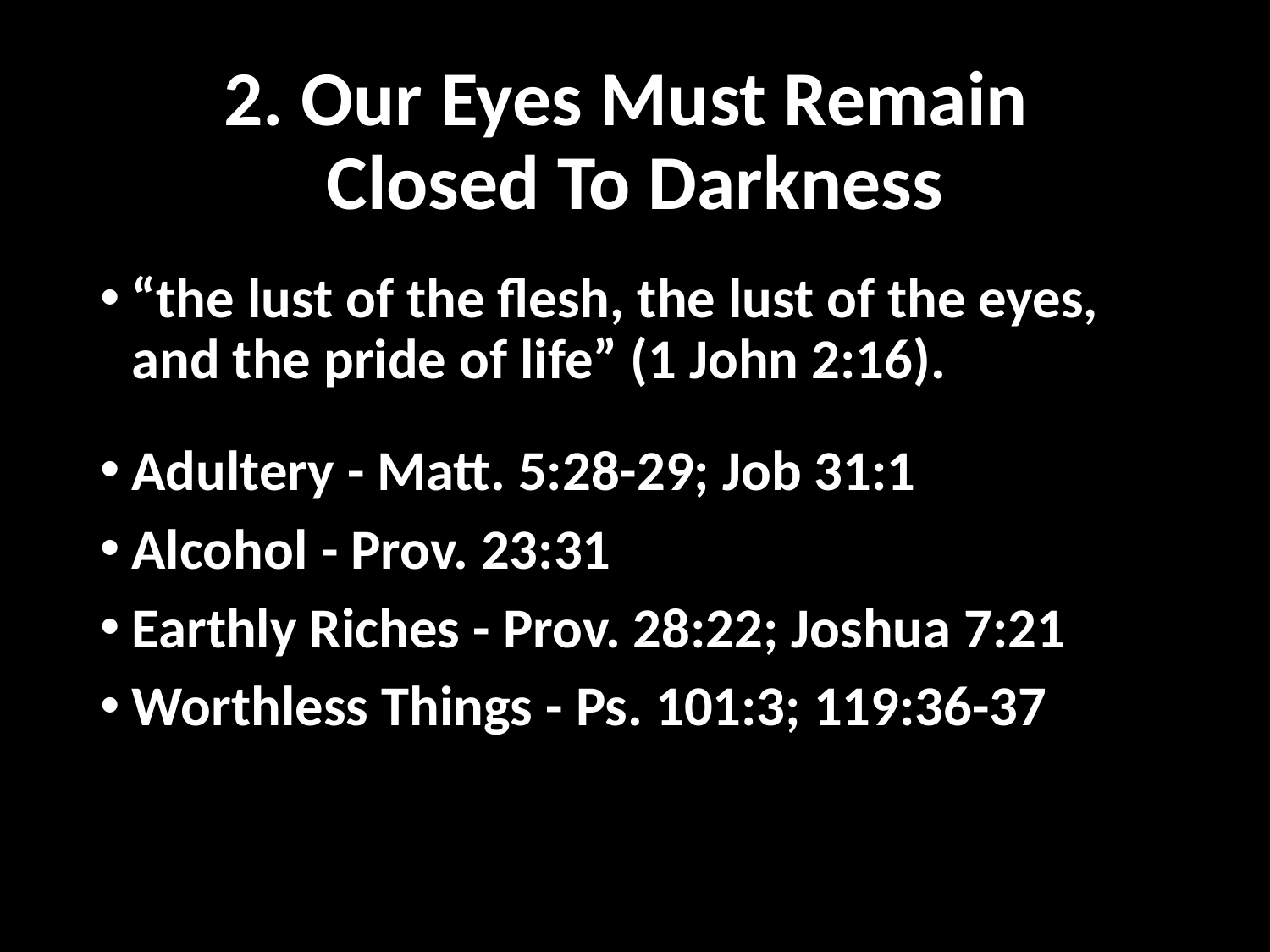

# 2. Our Eyes Must Remain Closed To Darkness
“the lust of the flesh, the lust of the eyes, and the pride of life” (1 John 2:16).

Adultery - Matt. 5:28-29; Job 31:1
Alcohol - Prov. 23:31
Earthly Riches - Prov. 28:22; Joshua 7:21
Worthless Things - Ps. 101:3; 119:36-37